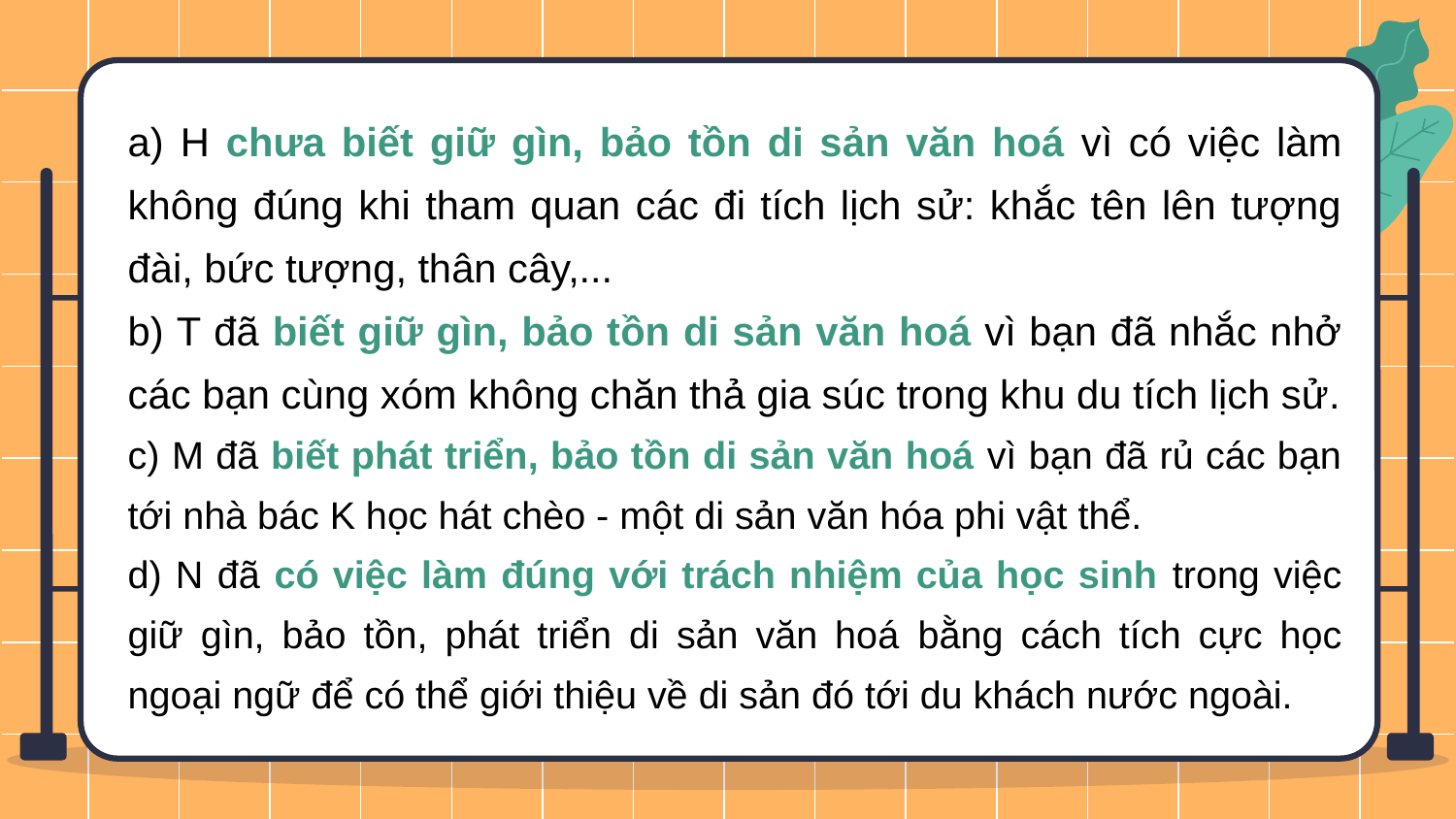

a) H chưa biết giữ gìn, bảo tồn di sản văn hoá vì có việc làm không đúng khi tham quan các đi tích lịch sử: khắc tên lên tượng đài, bức tượng, thân cây,...
b) T đã biết giữ gìn, bảo tồn di sản văn hoá vì bạn đã nhắc nhở các bạn cùng xóm không chăn thả gia súc trong khu du tích lịch sử.
c) M đã biết phát triển, bảo tồn di sản văn hoá vì bạn đã rủ các bạn tới nhà bác K học hát chèo - một di sản văn hóa phi vật thể.
d) N đã có việc làm đúng với trách nhiệm của học sinh trong việc giữ gìn, bảo tồn, phát triển di sản văn hoá bằng cách tích cực học ngoại ngữ để có thể giới thiệu về di sản đó tới du khách nước ngoài.